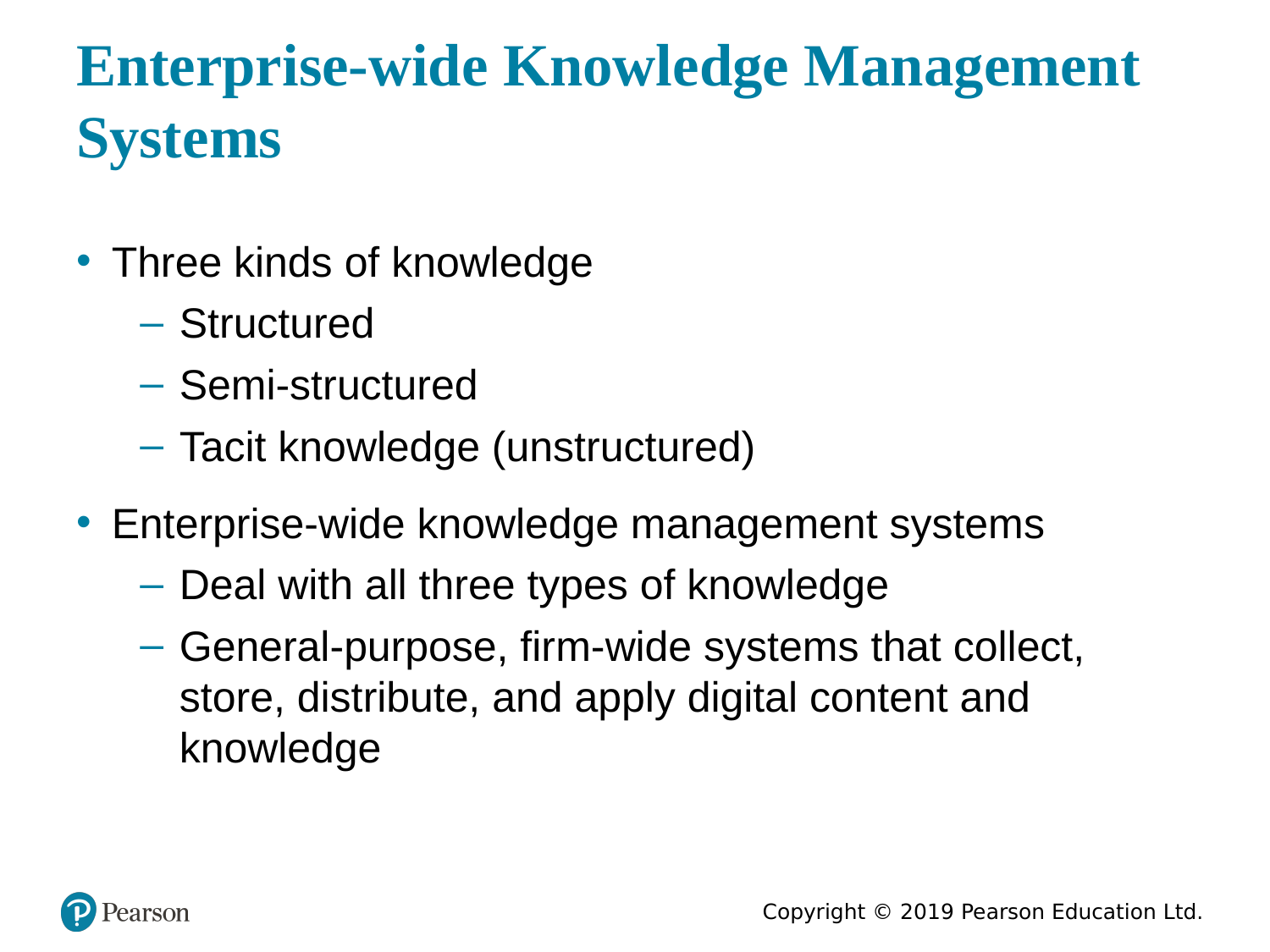

# Enterprise-wide Knowledge Management Systems
Three kinds of knowledge
Structured
Semi-structured
Tacit knowledge (unstructured)
Enterprise-wide knowledge management systems
Deal with all three types of knowledge
General-purpose, firm-wide systems that collect, store, distribute, and apply digital content and knowledge